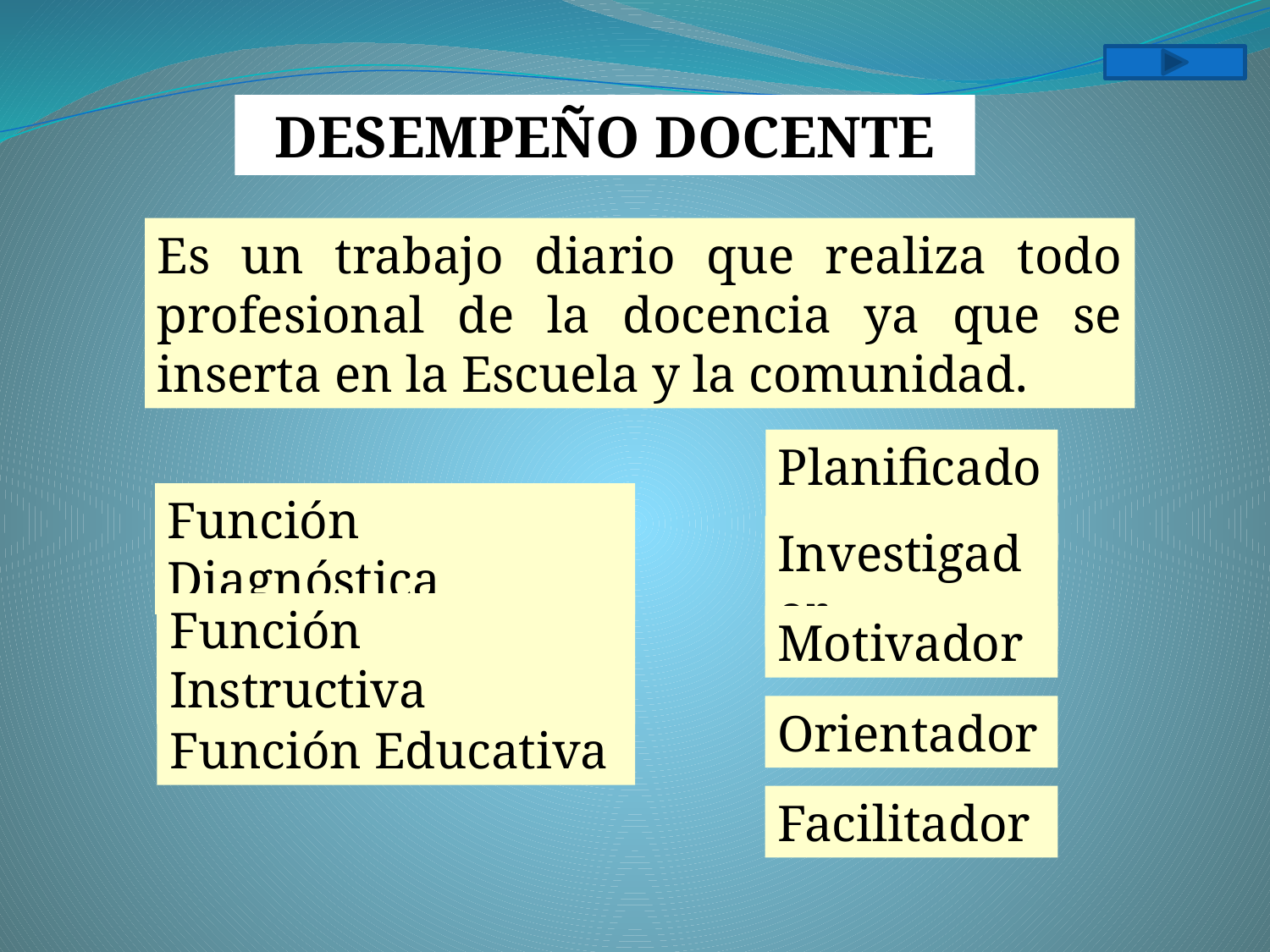

DESEMPEÑO DOCENTE
Es un trabajo diario que realiza todo profesional de la docencia ya que se inserta en la Escuela y la comunidad.
Planificador
Función Diagnóstica
Investigador
Función Instructiva
Motivador
Orientador
Función Educativa
Facilitador